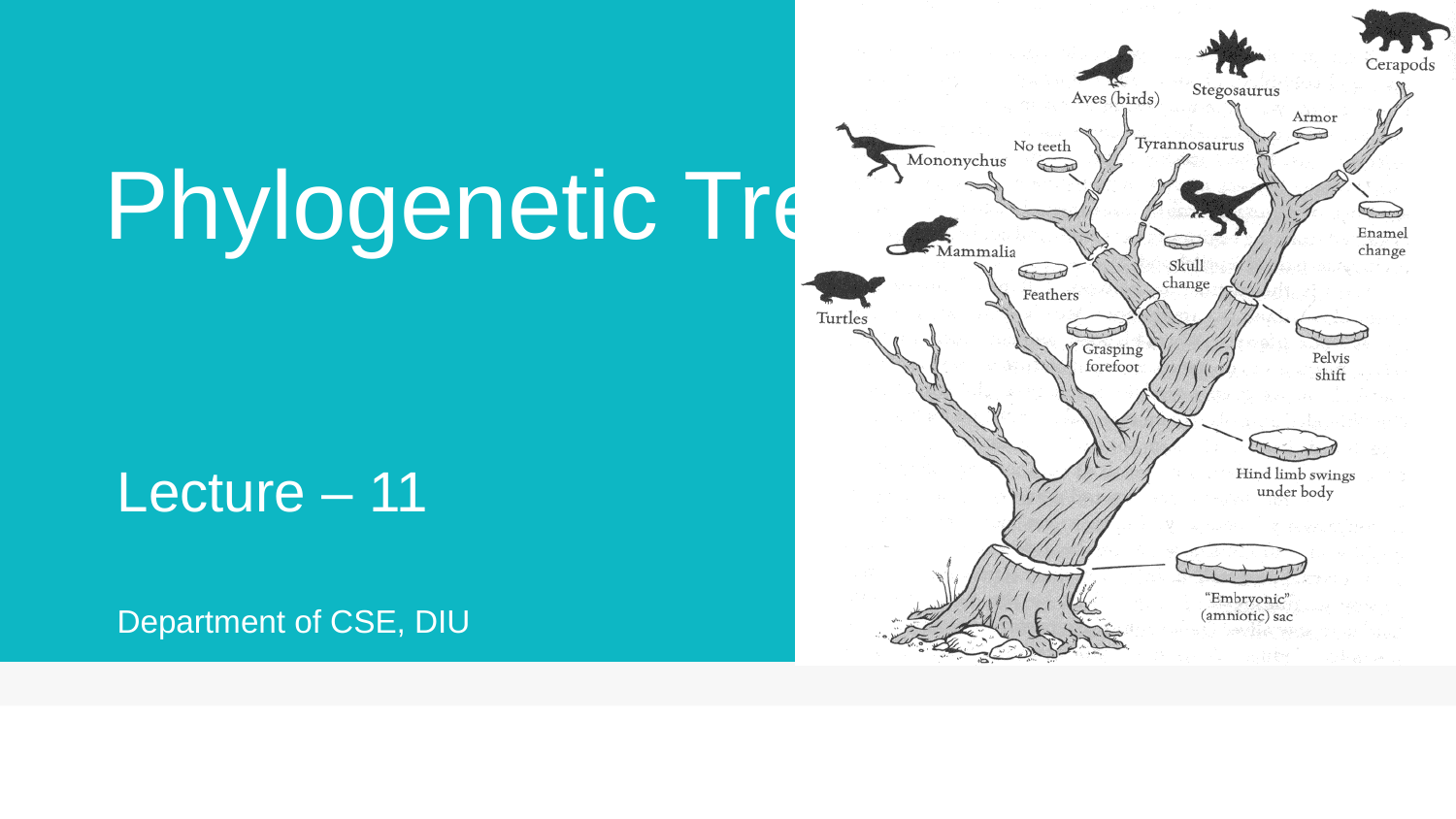

# Phylogenetic Tree
Lecture – 11
Department of CSE, DIU